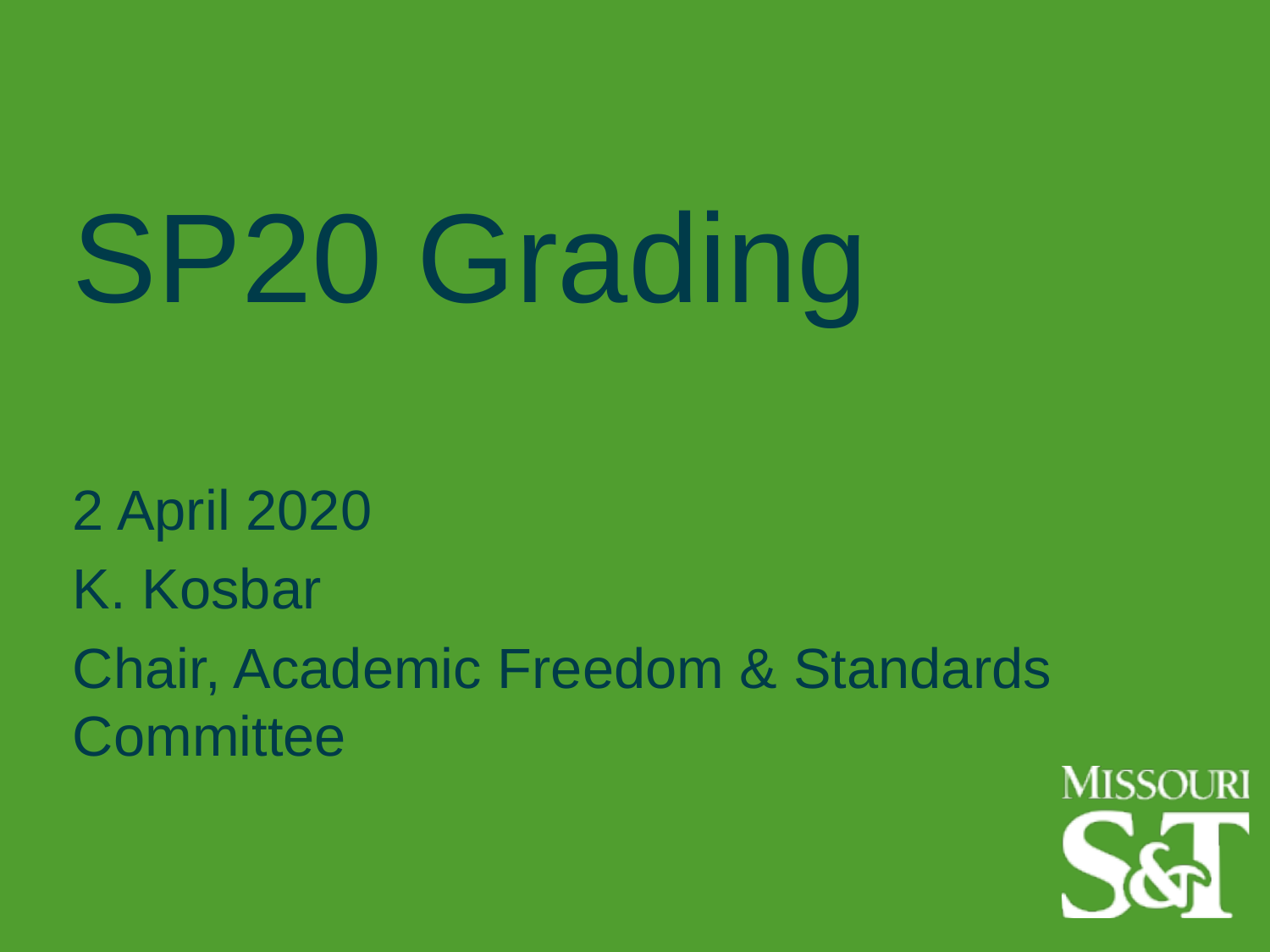

SP20 Grading

2 April 2020
K. Kosbar
Chair, Academic Freedom & Standards Committee